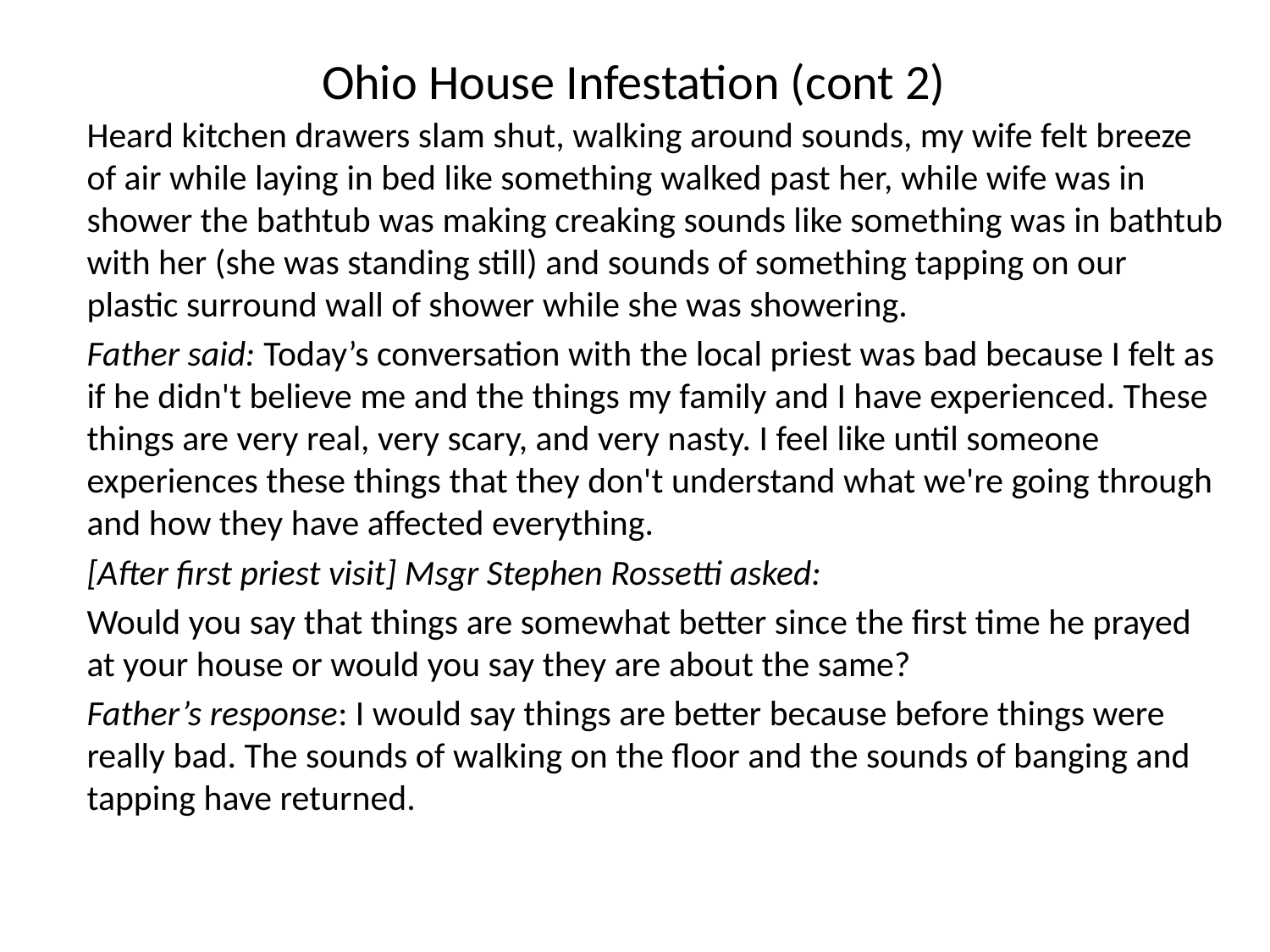

# Ohio House Infestation (cont 2)
Heard kitchen drawers slam shut, walking around sounds, my wife felt breeze of air while laying in bed like something walked past her, while wife was in shower the bathtub was making creaking sounds like something was in bathtub with her (she was standing still) and sounds of something tapping on our plastic surround wall of shower while she was showering.
Father said: Today’s conversation with the local priest was bad because I felt as if he didn't believe me and the things my family and I have experienced. These things are very real, very scary, and very nasty. I feel like until someone experiences these things that they don't understand what we're going through and how they have affected everything.
[After first priest visit] Msgr Stephen Rossetti asked:
Would you say that things are somewhat better since the first time he prayed at your house or would you say they are about the same?
Father’s response: I would say things are better because before things were really bad. The sounds of walking on the floor and the sounds of banging and tapping have returned.